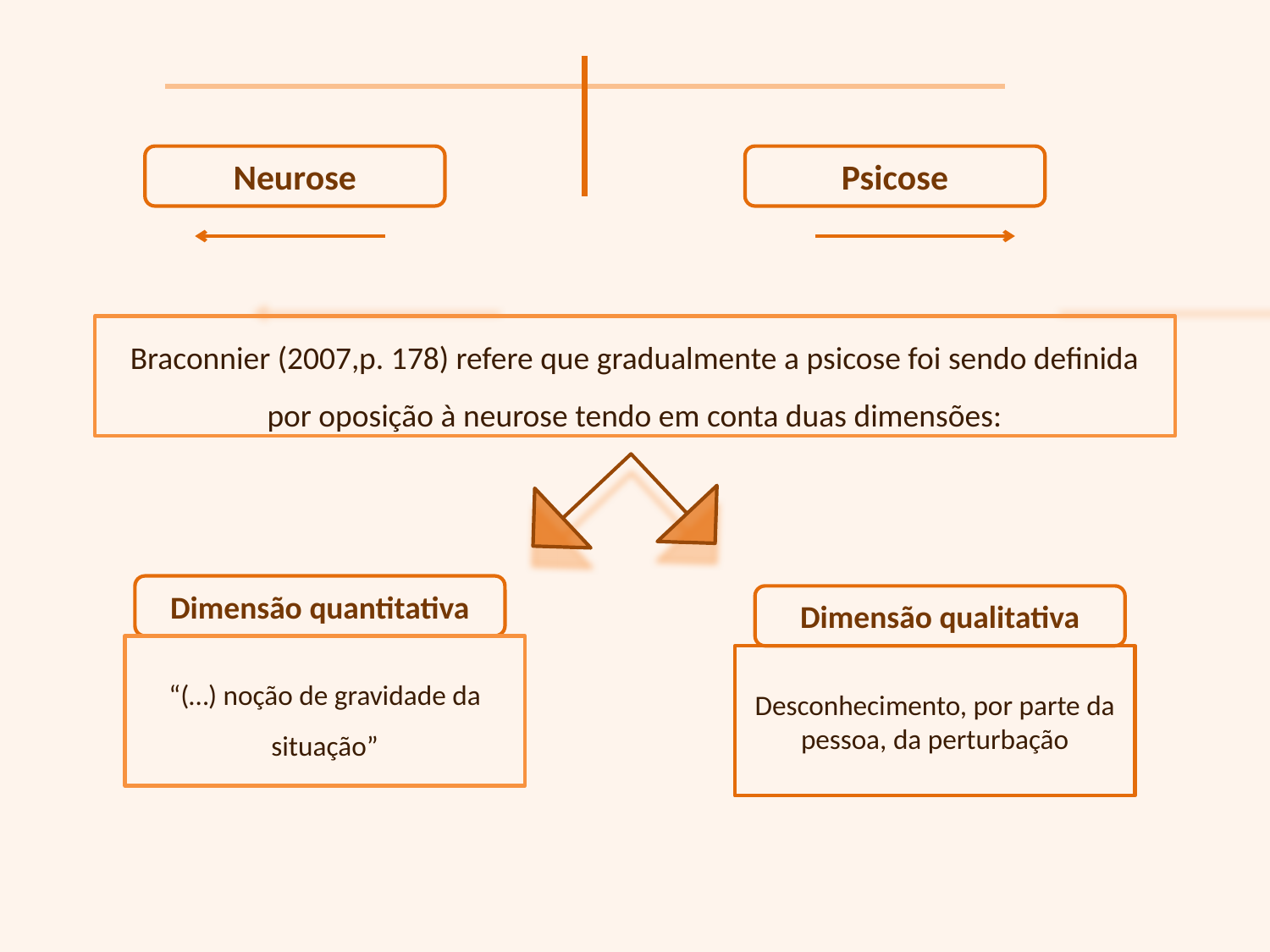

Neurose
Psicose
Braconnier (2007,p. 178) refere que gradualmente a psicose foi sendo definida por oposição à neurose tendo em conta duas dimensões:

Dimensão quantitativa
Dimensão qualitativa
“(…) noção de gravidade da situação”
Desconhecimento, por parte da pessoa, da perturbação